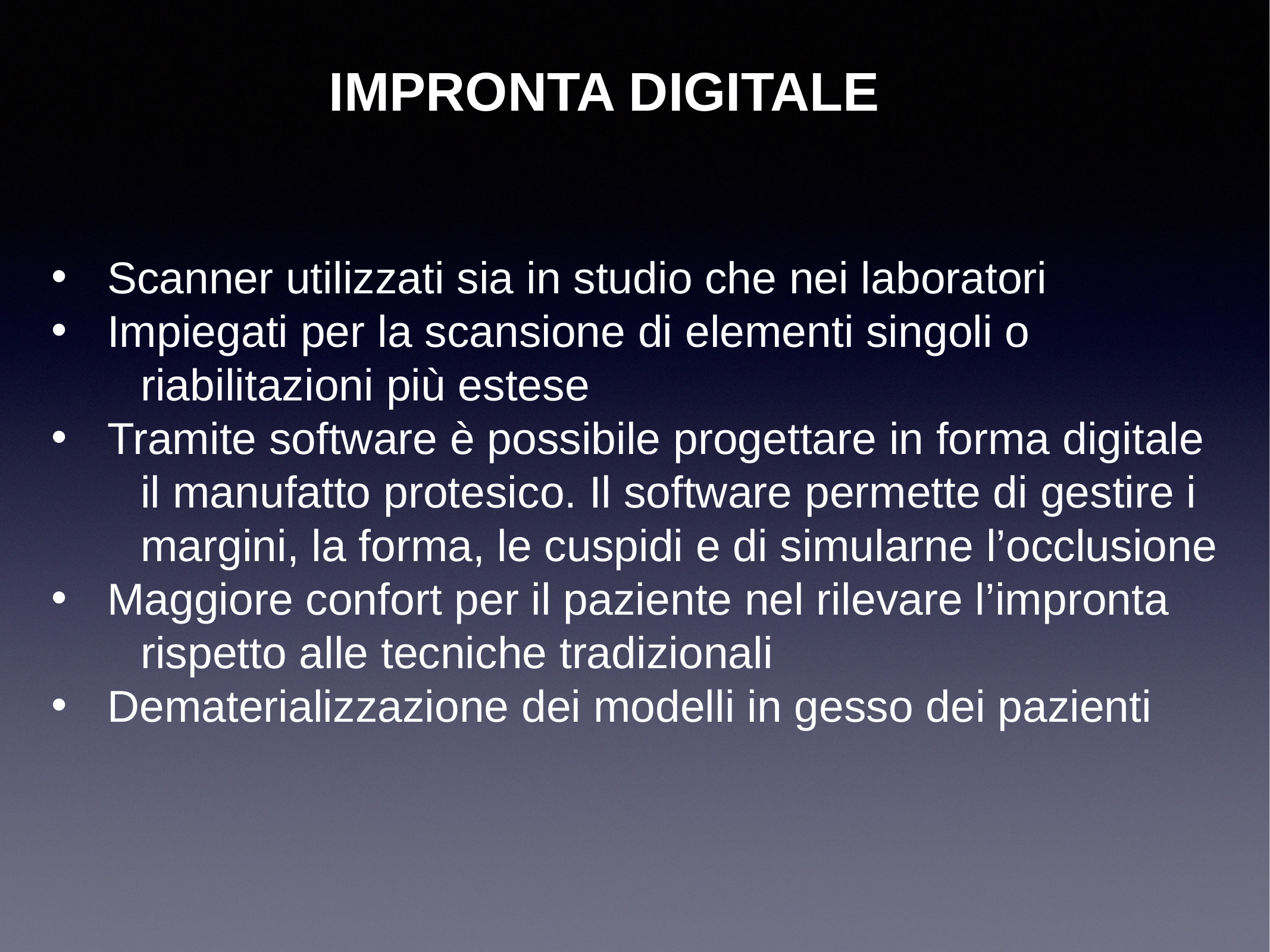

IMPRONTA DIGITALE
Scanner utilizzati sia in studio che nei laboratori
Impiegati per la scansione di elementi singoli o
	riabilitazioni più estese
Tramite software è possibile progettare in forma digitale
	il manufatto protesico. Il software permette di gestire i
	margini, la forma, le cuspidi e di simularne l’occlusione
Maggiore confort per il paziente nel rilevare l’impronta
	rispetto alle tecniche tradizionali
Dematerializzazione dei modelli in gesso dei pazienti